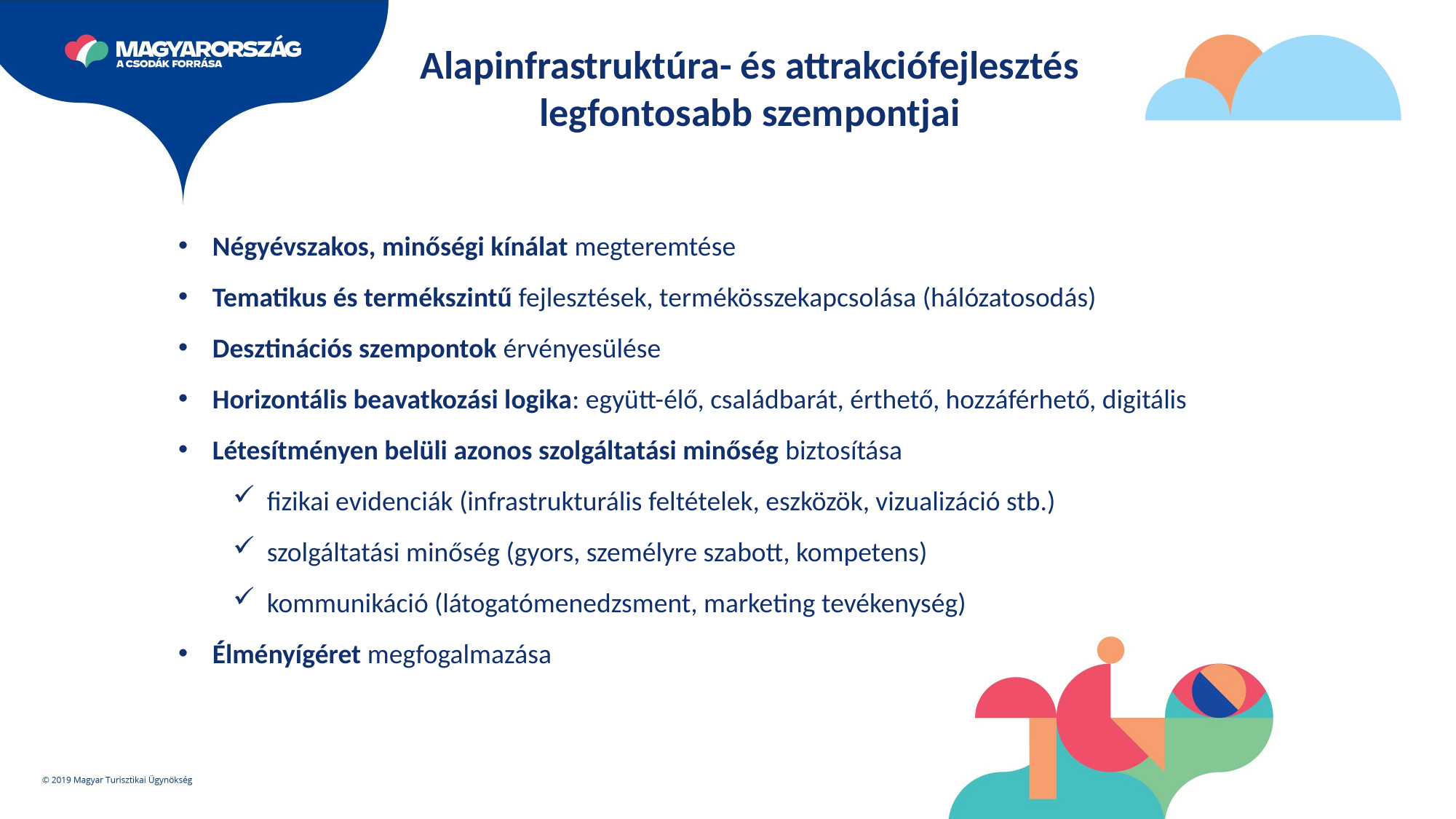

Alapinfrastruktúra- és attrakciófejlesztés legfontosabb szempontjai
Négyévszakos, minőségi kínálat megteremtése
Tematikus és termékszintű fejlesztések, termékösszekapcsolása (hálózatosodás)
Desztinációs szempontok érvényesülése
Horizontális beavatkozási logika: együtt-élő, családbarát, érthető, hozzáférhető, digitális
Létesítményen belüli azonos szolgáltatási minőség biztosítása
fizikai evidenciák (infrastrukturális feltételek, eszközök, vizualizáció stb.)
szolgáltatási minőség (gyors, személyre szabott, kompetens)
kommunikáció (látogatómenedzsment, marketing tevékenység)
Élményígéret megfogalmazása